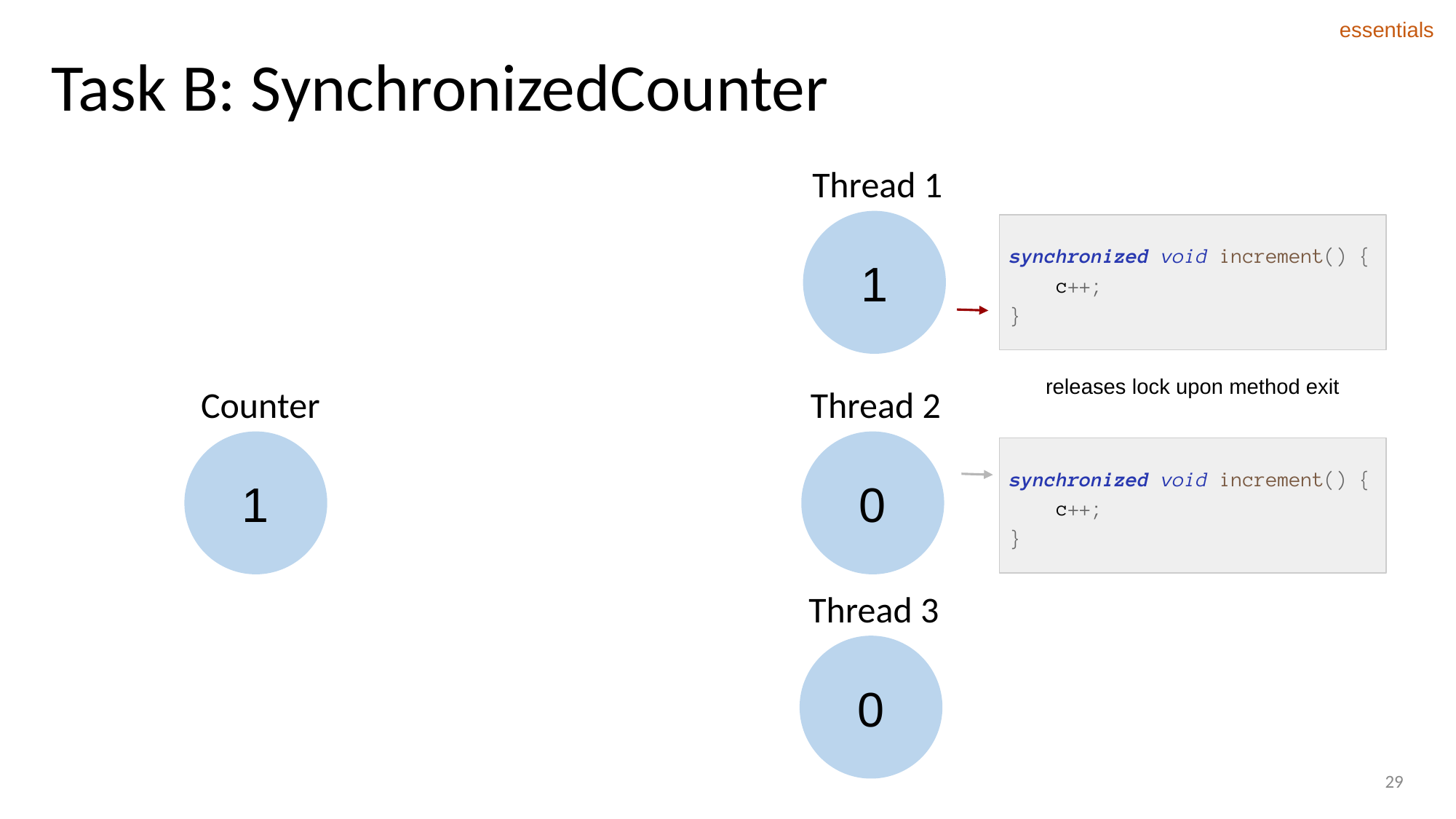

essentials
# Task B: SynchronizedCounter
Thread 1
1
synchronized void increment() {
    c++;
}
releases lock upon method exit
Thread 2
Counter
0
1
synchronized void increment() {
    c++;
}
Thread 3
0
29